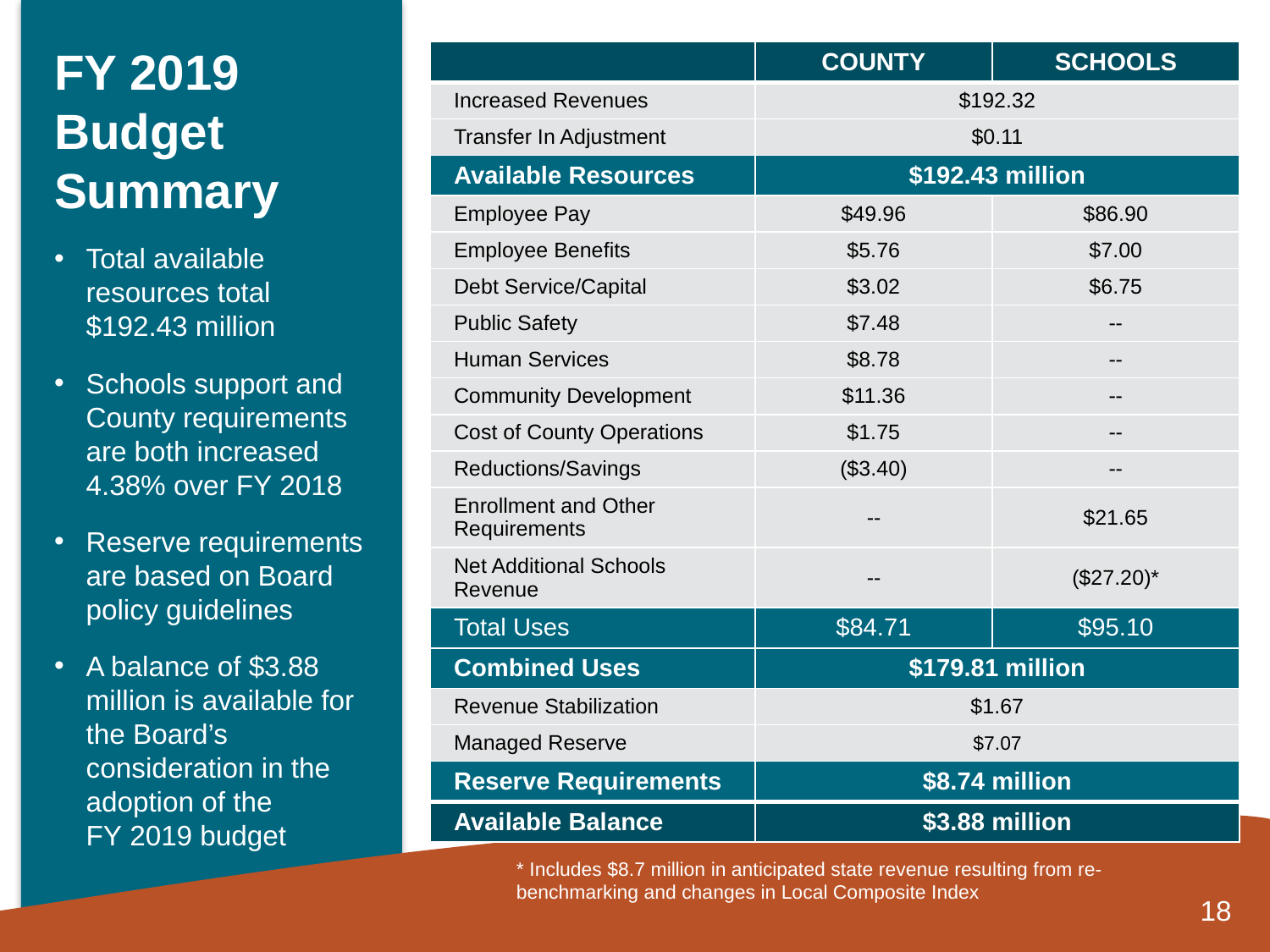

# FY 2019 Budget Summary
|  | COUNTY | SCHOOLS |
| --- | --- | --- |
| Increased Revenues | $192.32 |  |
| Transfer In Adjustment | $0.11 |  |
| Available Resources | $192.43 million |  |
| Employee Pay | $49.96 | $86.90 |
| Employee Benefits | $5.76 | $7.00 |
| Debt Service/Capital | $3.02 | $6.75 |
| Public Safety | $7.48 | -- |
| Human Services | $8.78 | -- |
| Community Development | $11.36 | -- |
| Cost of County Operations | $1.75 | -- |
| Reductions/Savings | ($3.40) | -- |
| Enrollment and Other Requirements | -- | $21.65 |
| Net Additional Schools Revenue | -- | ($27.20)\* |
| Total Uses | $84.71 | $95.10 |
| Combined Uses | $179.81 million |  |
| Revenue Stabilization | $1.67 |  |
| Managed Reserve | $7.07 |  |
| Reserve Requirements | $8.74 million |  |
| Available Balance | $3.88 million |  |
Total available resources total $192.43 million
Schools support and County requirements are both increased 4.38% over FY 2018
Reserve requirements are based on Board policy guidelines
A balance of $3.88 million is available for the Board’s consideration in the adoption of the FY 2019 budget

* Includes $8.7 million in anticipated state revenue resulting from re-benchmarking and changes in Local Composite Index
18